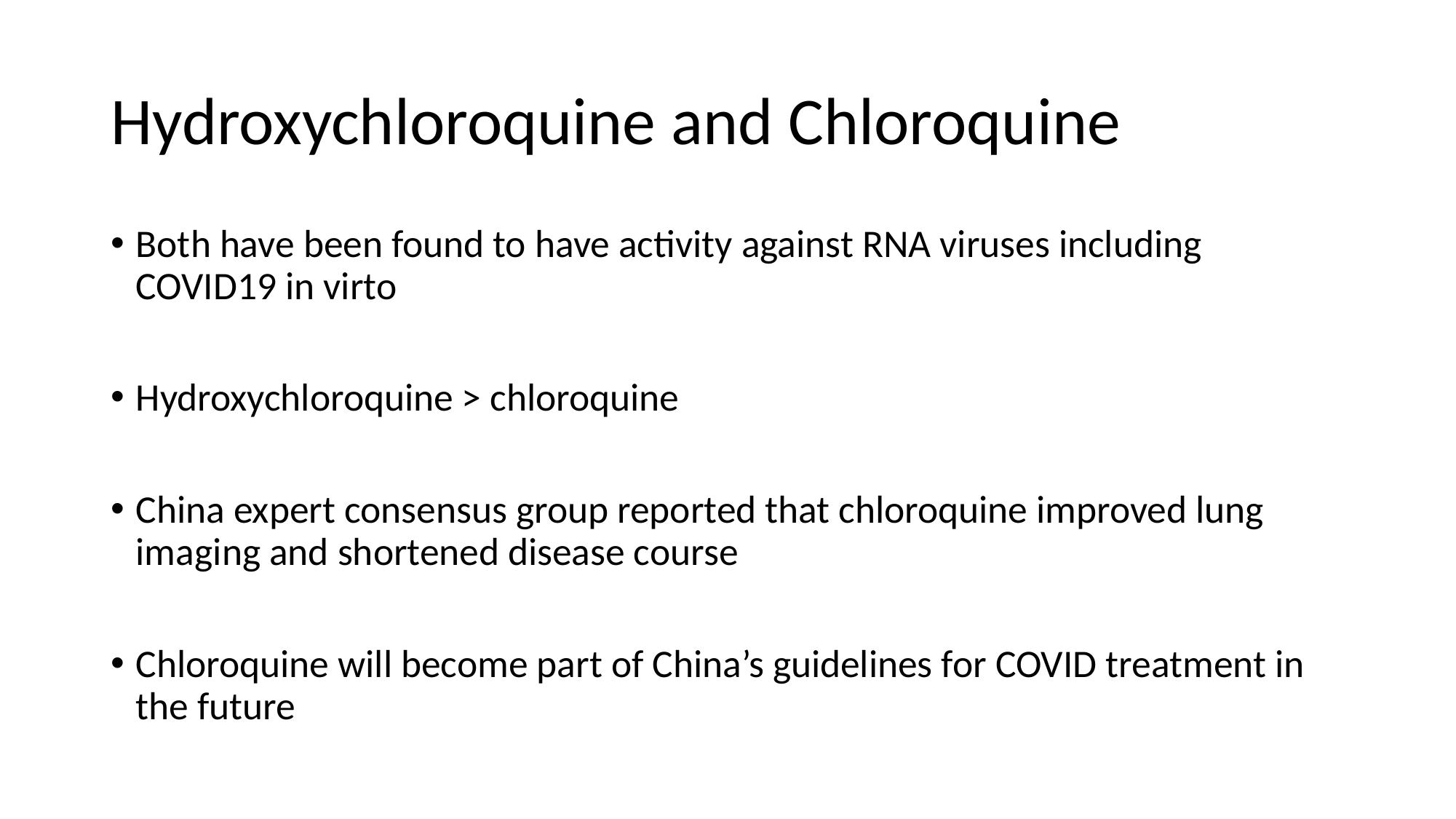

# Hydroxychloroquine and Chloroquine
Both have been found to have activity against RNA viruses including COVID19 in virto

Hydroxychloroquine > chloroquine

China expert consensus group reported that chloroquine improved lung imaging and shortened disease course

Chloroquine will become part of China’s guidelines for COVID treatment in the future